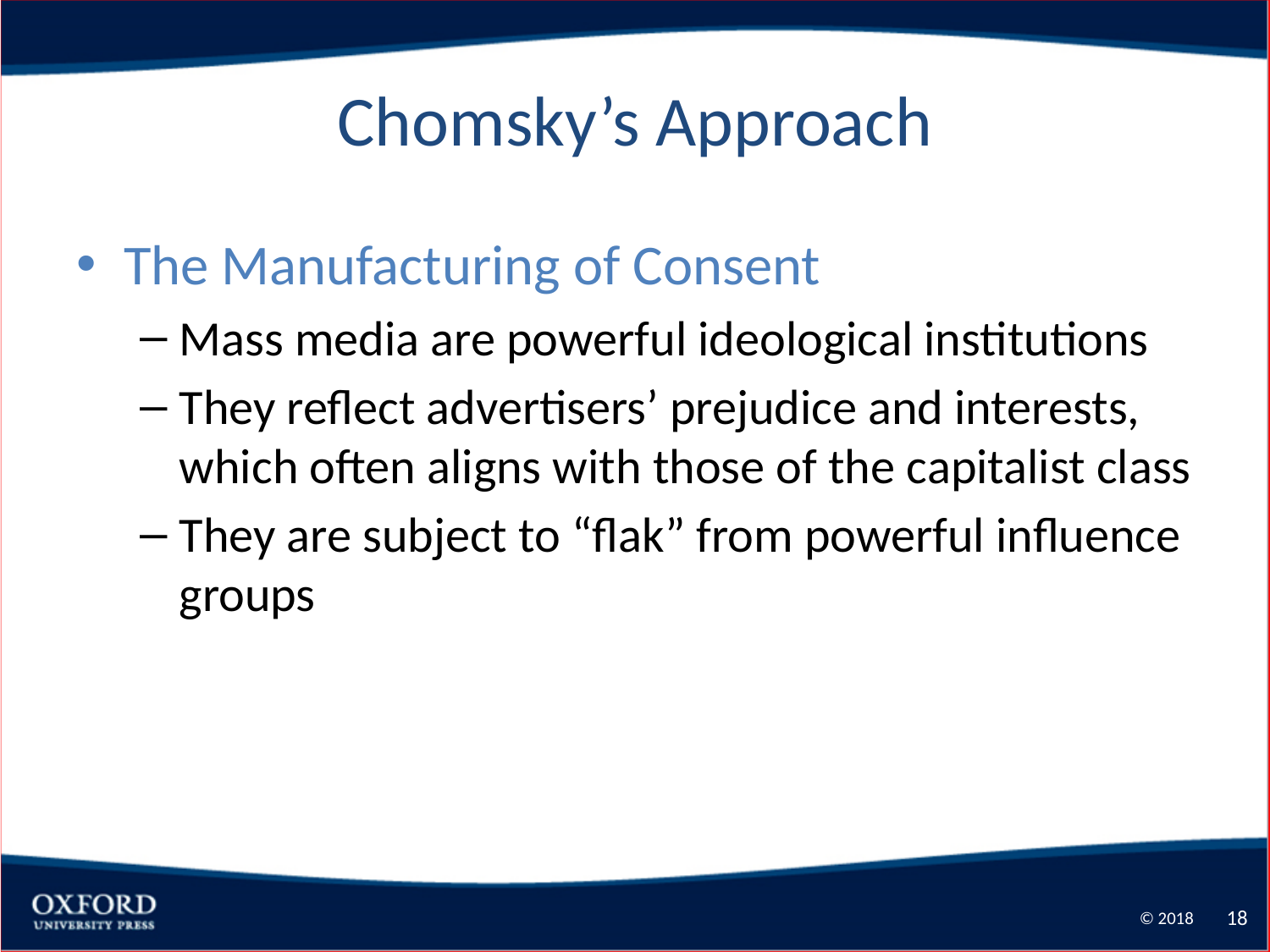

18
# Chomsky’s Approach
The Manufacturing of Consent
Mass media are powerful ideological institutions
They reflect advertisers’ prejudice and interests, which often aligns with those of the capitalist class
They are subject to “flak” from powerful influence groups